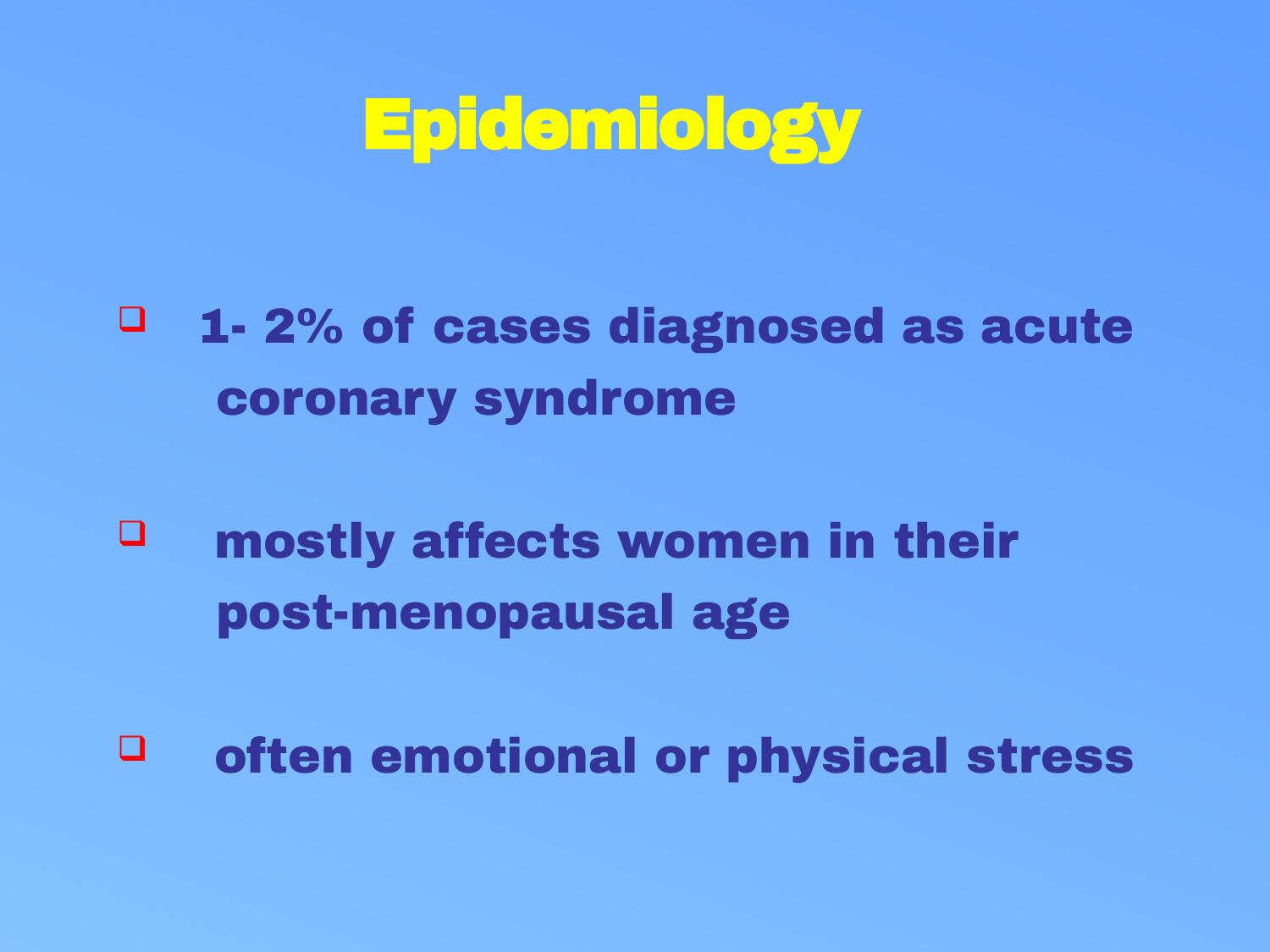

# Epidemiology

  1- 2% of cases diagnosed as acute
      coronary syndrome

   mostly affects women in their
      post-menopausal age

   often emotional or physical stress